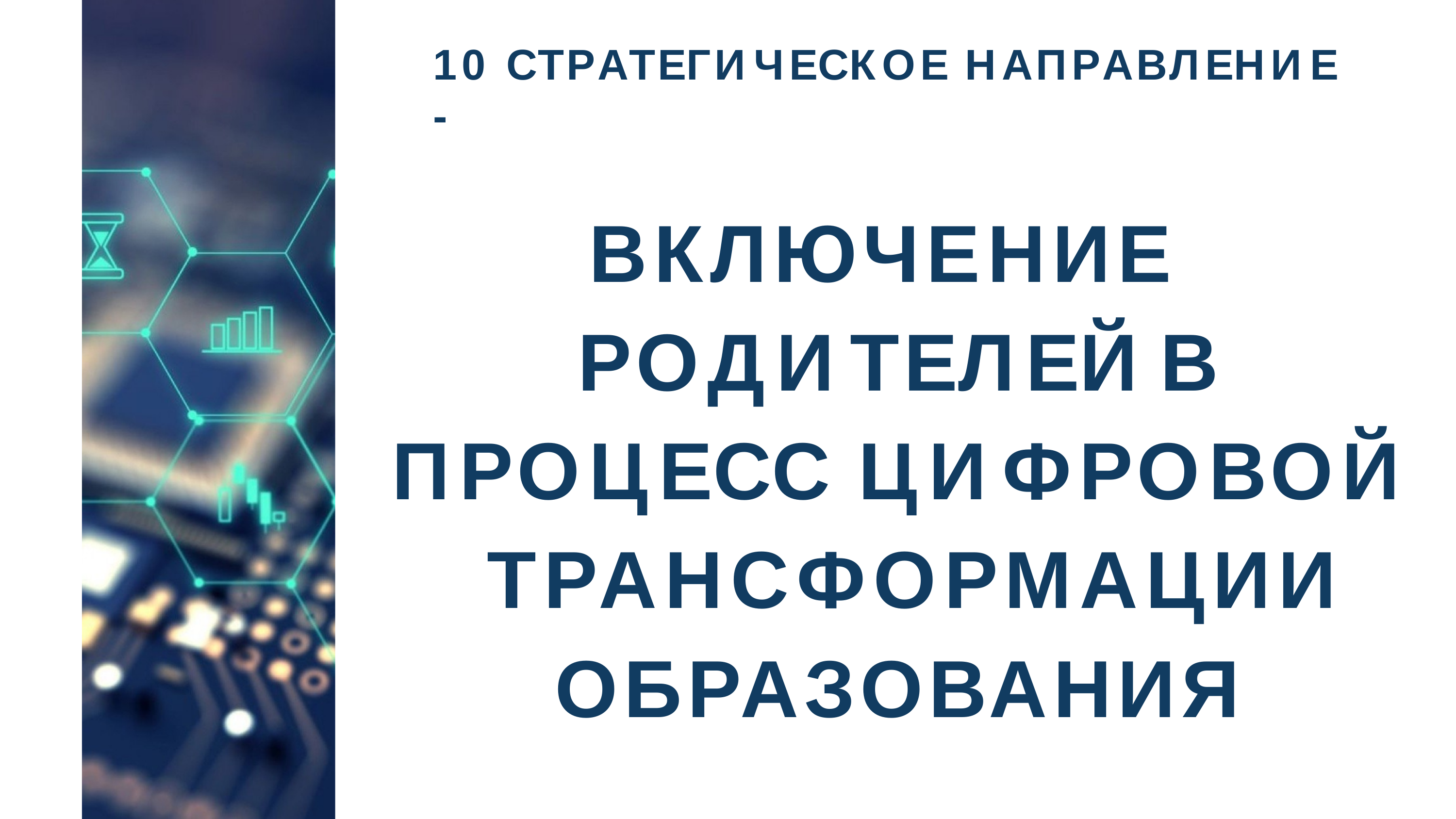

# 10	СТРАТЕГИЧЕСКОЕ	НАПРАВЛЕНИЕ	-
ВКЛЮЧЕНИЕ  РОДИТЕЛЕЙ	В
ПРОЦЕСС	ЦИФРОВОЙ  ТРАНСФОРМАЦИИ
ОБРАЗОВАНИЯ